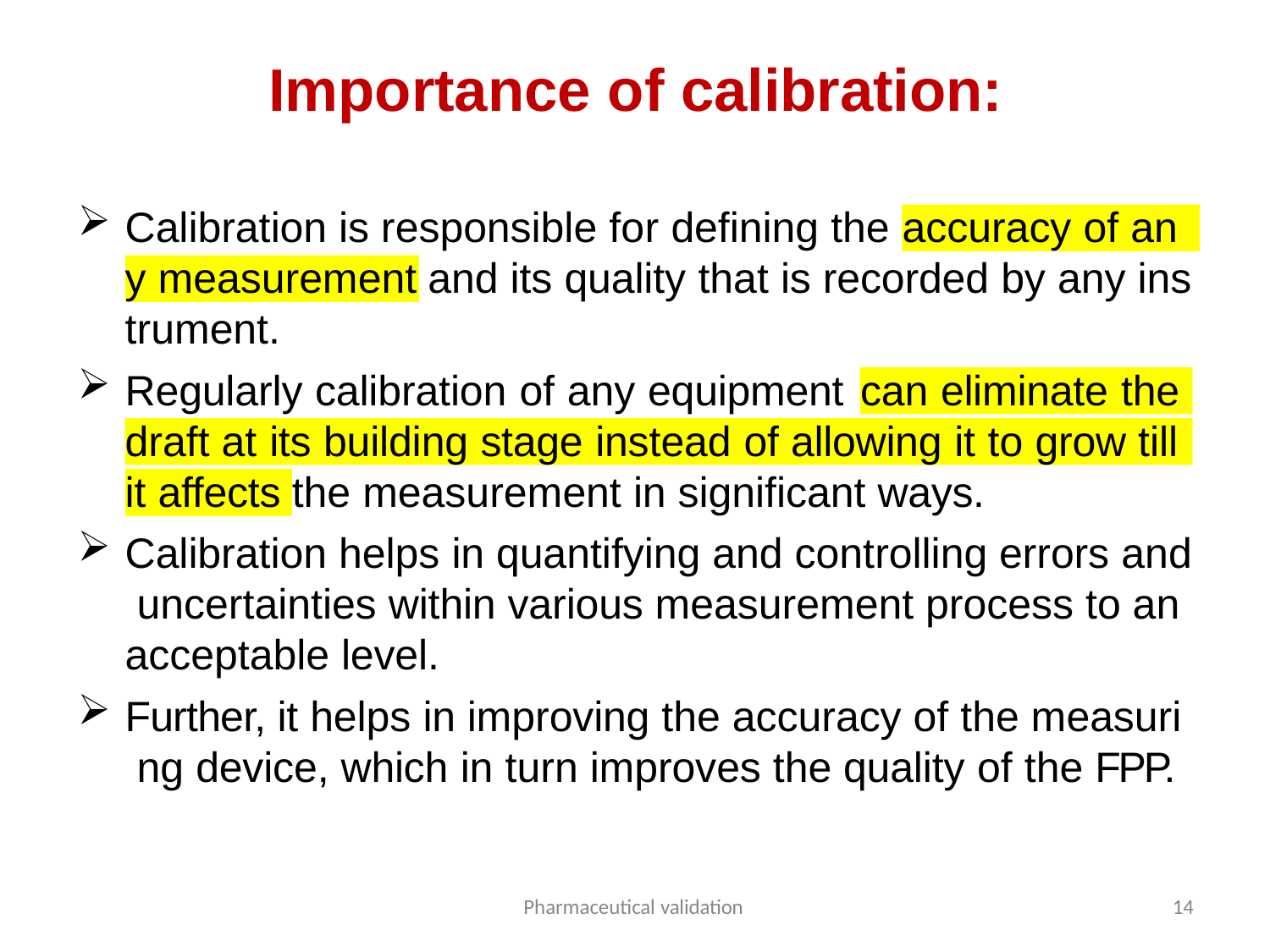

# Importance of calibration:
Calibration is responsible for defining the
accuracy of an
and its quality that is recorded by any ins
y measurement
trument.
Regularly calibration of any equipment
can eliminate the
draft at its building stage instead of allowing it to grow till
the measurement in significant ways.
it affects
Calibration helps in quantifying and controlling errors and  uncertainties within various measurement process to an  acceptable level.
Further, it helps in improving the accuracy of the measuri  ng device, which in turn improves the quality of the FPP.
Pharmaceutical validation
14